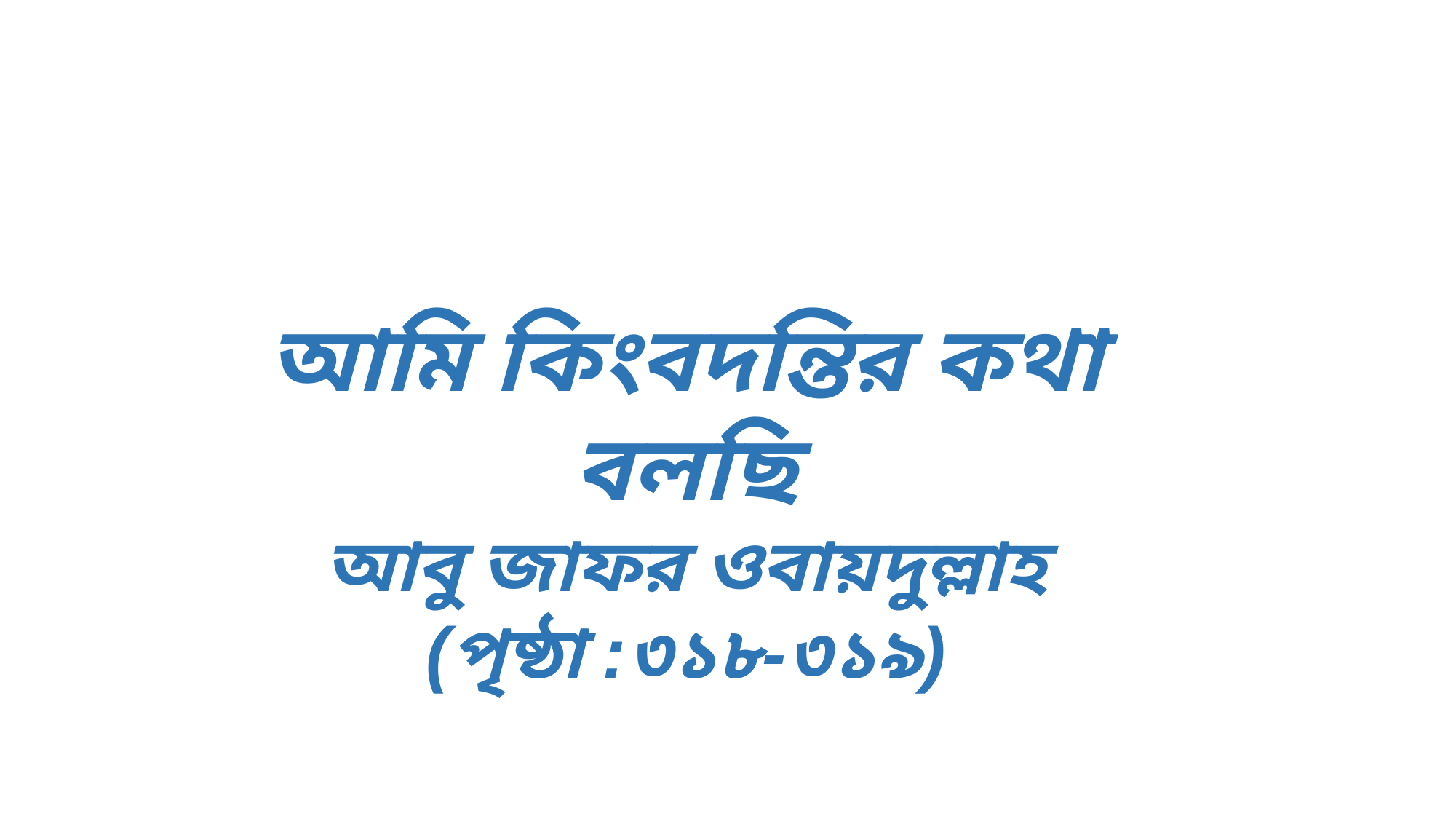

আমি কিংবদন্তির কথা বলছি
আবু জাফর ওবায়দুল্লাহ
(পৃষ্ঠা :৩১৮-৩১৯)